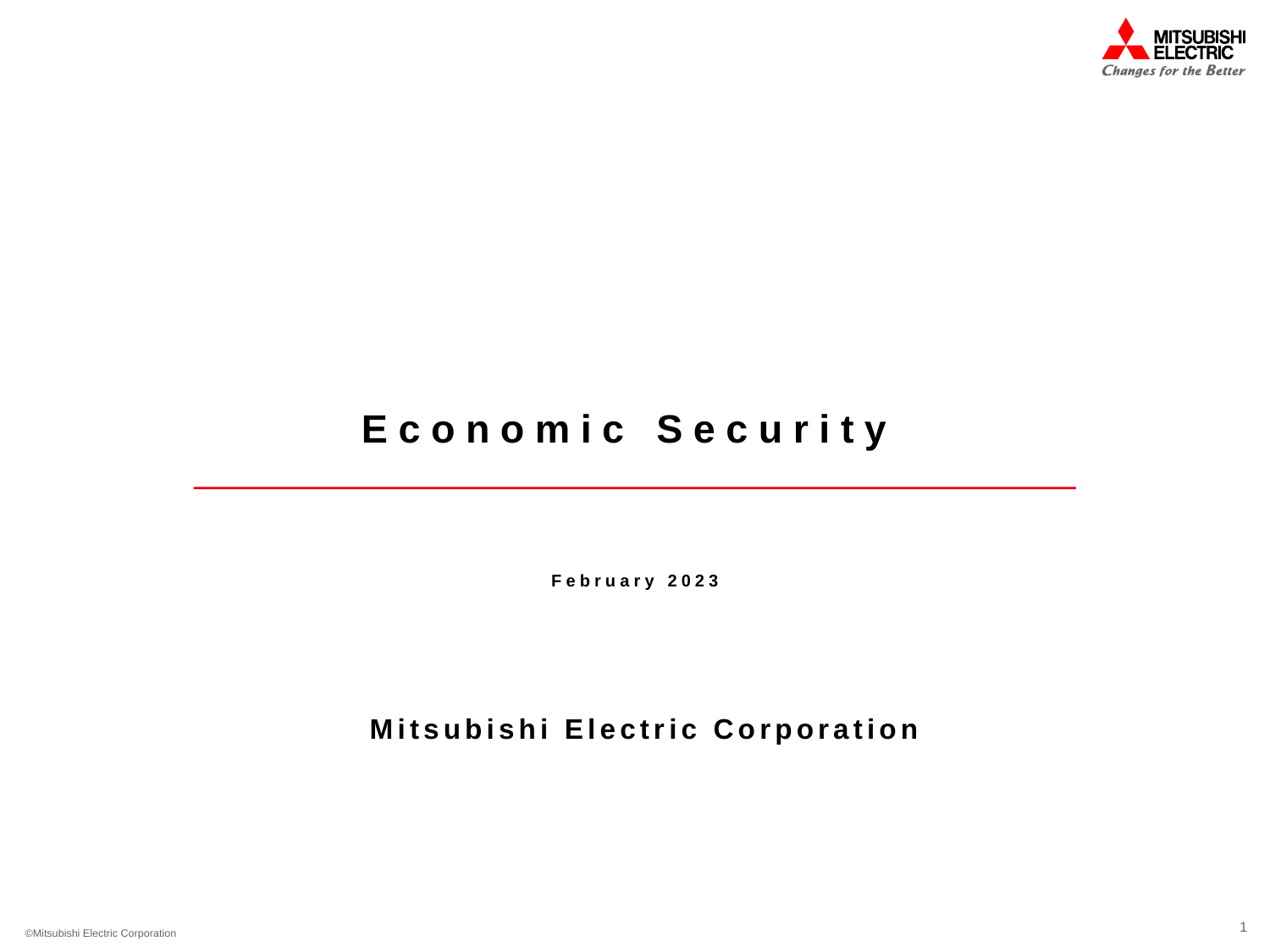

# Economic Security
February 2023
Mitsubishi Electric Corporation
1